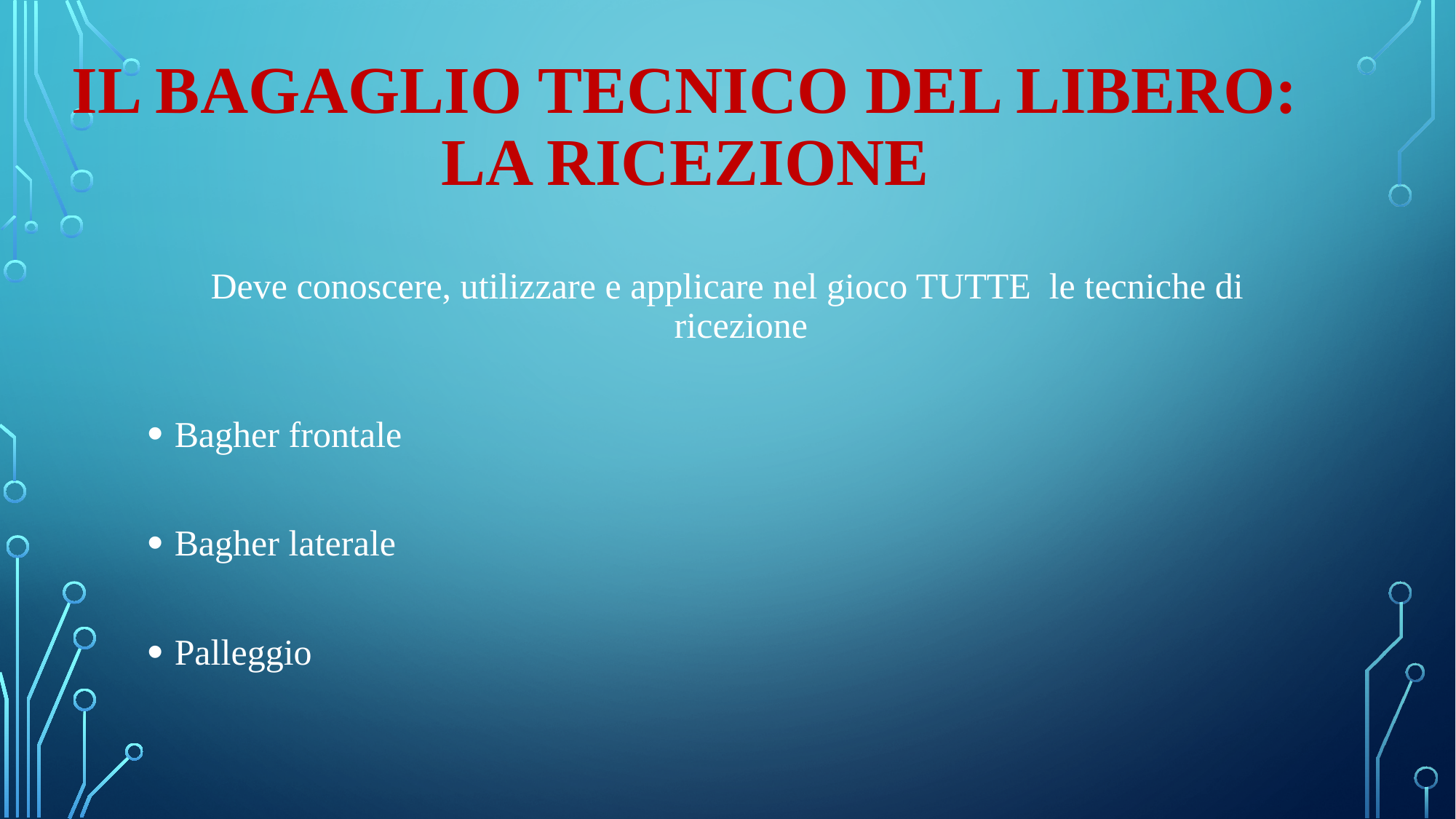

# IL BAGAGLIO TECNICO DEL LIBERO: LA RICEZIONE

Deve conoscere, utilizzare e applicare nel gioco TUTTE  le tecniche di ricezione

Bagher frontale

Bagher laterale

Palleggio